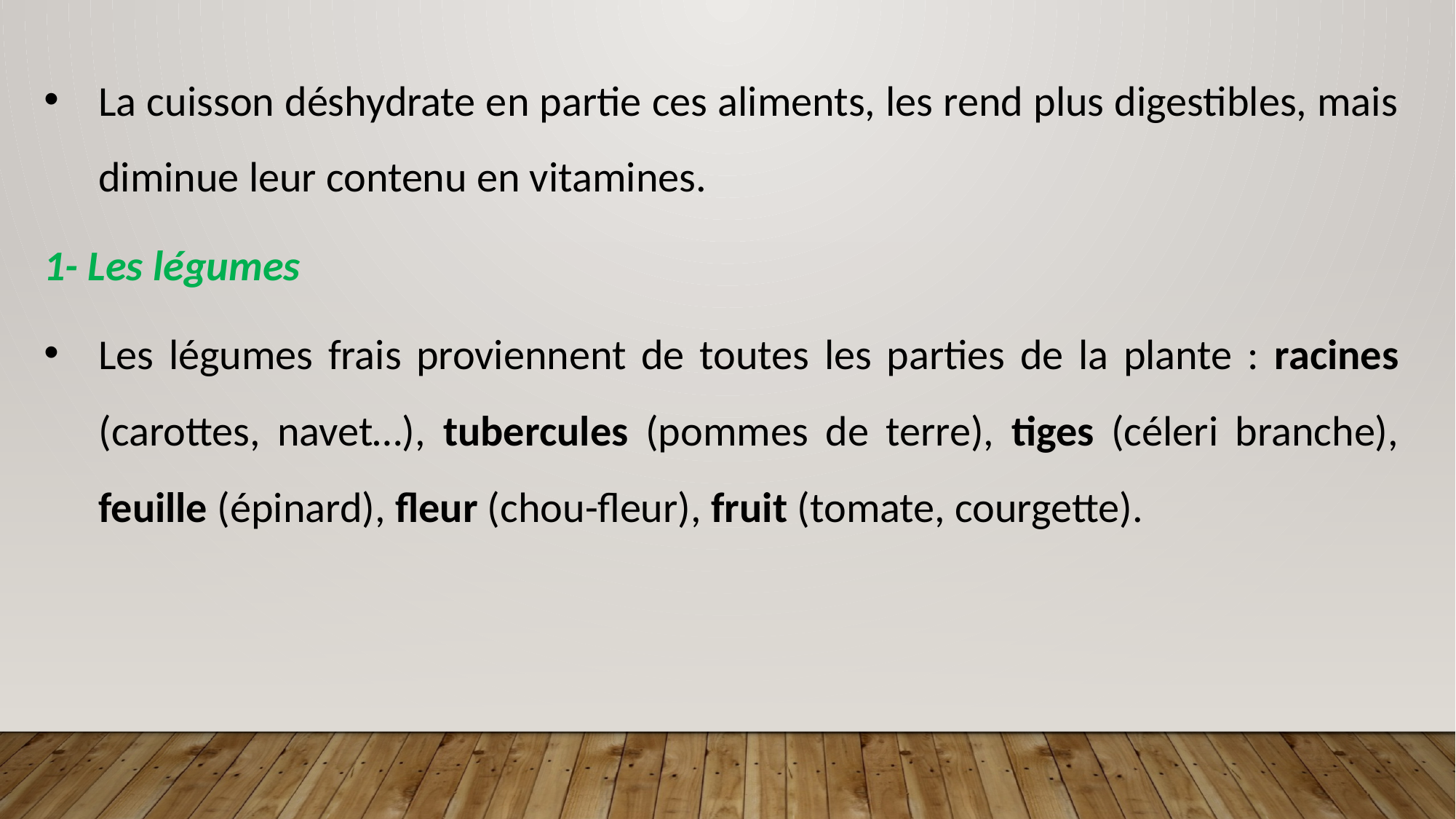

La cuisson déshydrate en partie ces aliments, les rend plus digestibles, mais diminue leur contenu en vitamines.
1- Les légumes
Les légumes frais proviennent de toutes les parties de la plante : racines (carottes, navet…), tubercules (pommes de terre), tiges (céleri branche), feuille (épinard), fleur (chou-fleur), fruit (tomate, courgette).